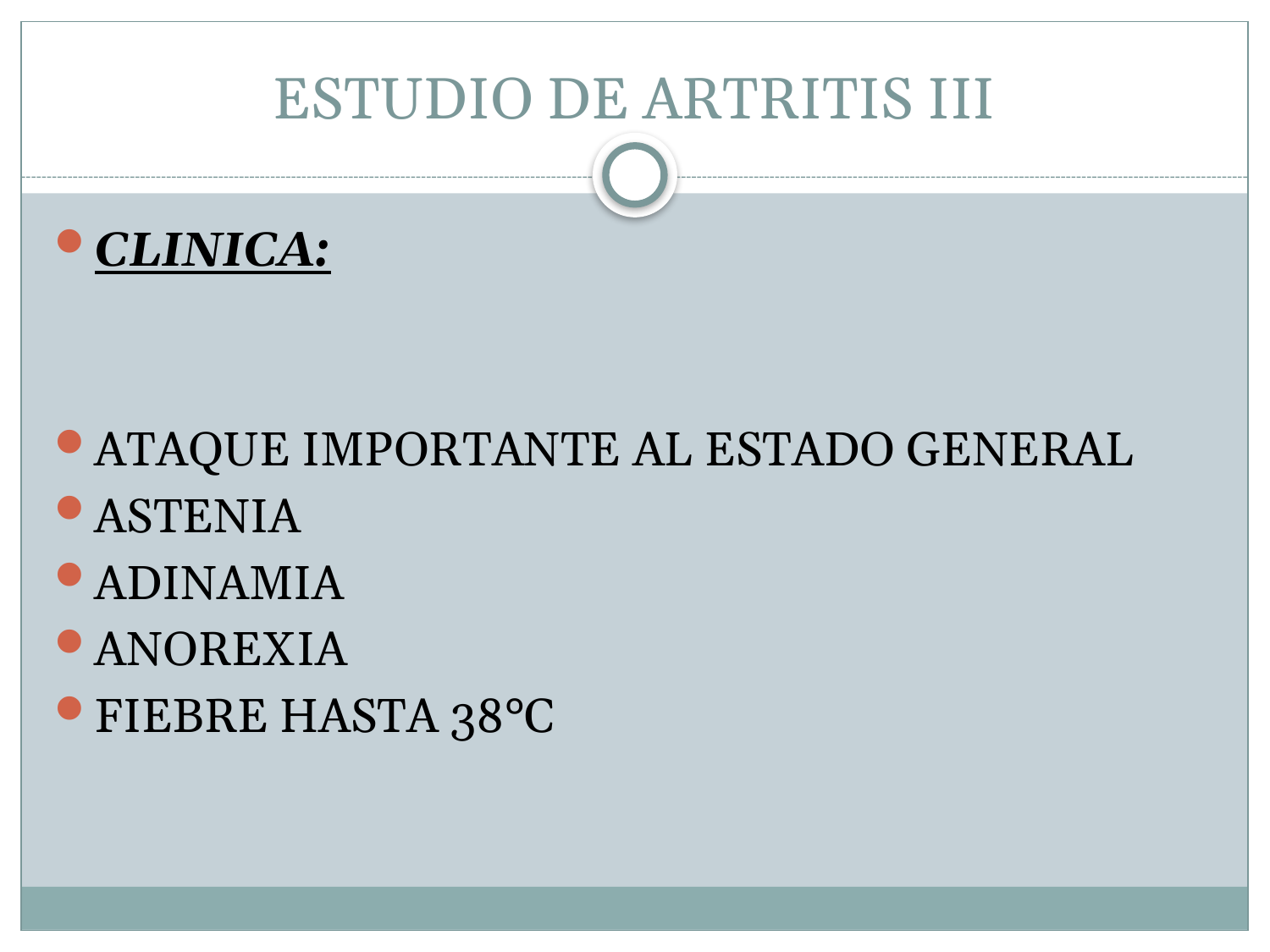

# ESTUDIO DE ARTRITIS III
CLINICA:

ATAQUE IMPORTANTE AL ESTADO GENERAL
ASTENIA
ADINAMIA
ANOREXIA
FIEBRE HASTA 38°C